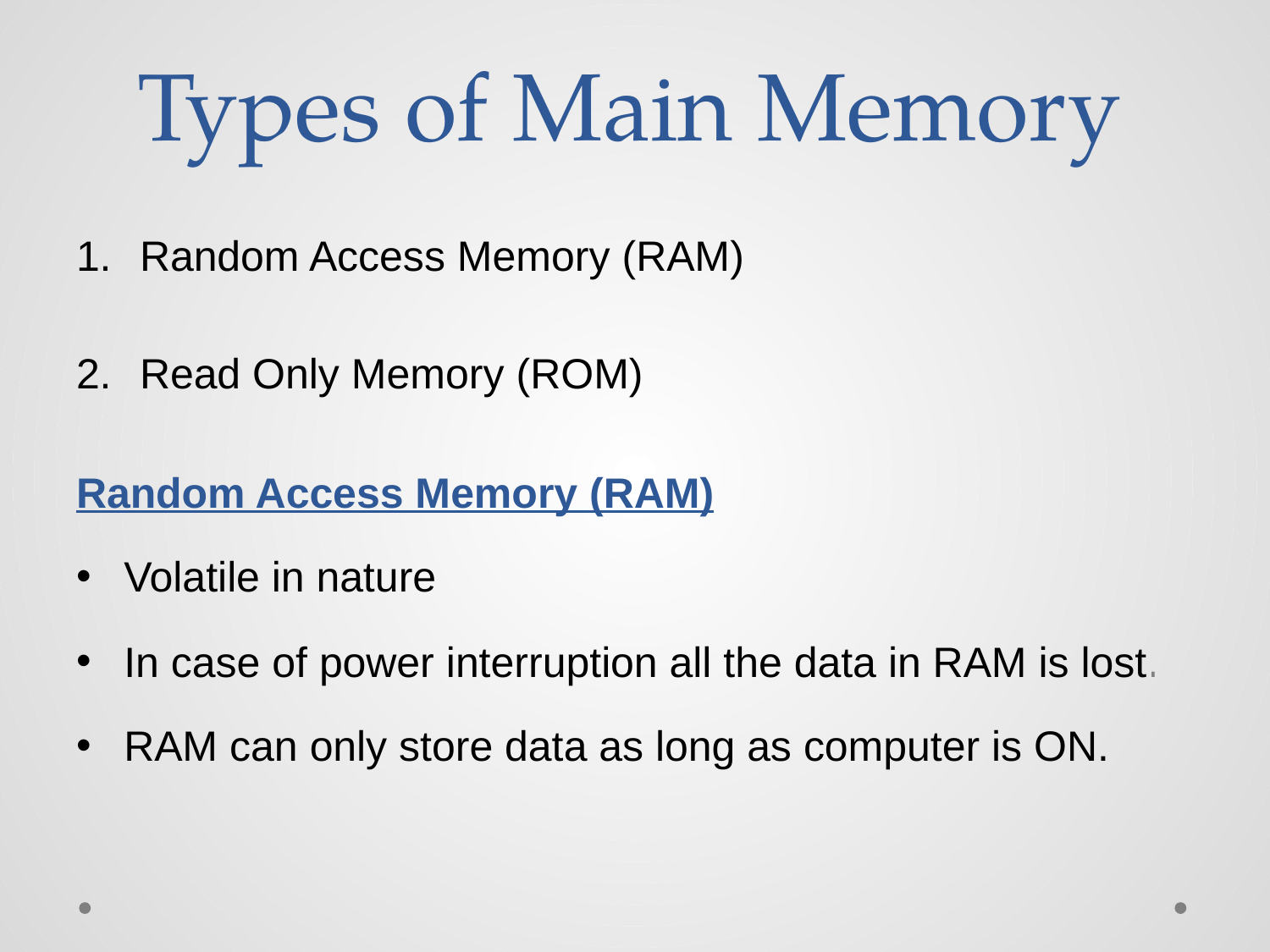

# Types of Main Memory
Random Access Memory (RAM)

Read Only Memory (ROM)

Random Access Memory (RAM)
Volatile in nature
In case of power interruption all the data in RAM is lost.
RAM can only store data as long as computer is ON.